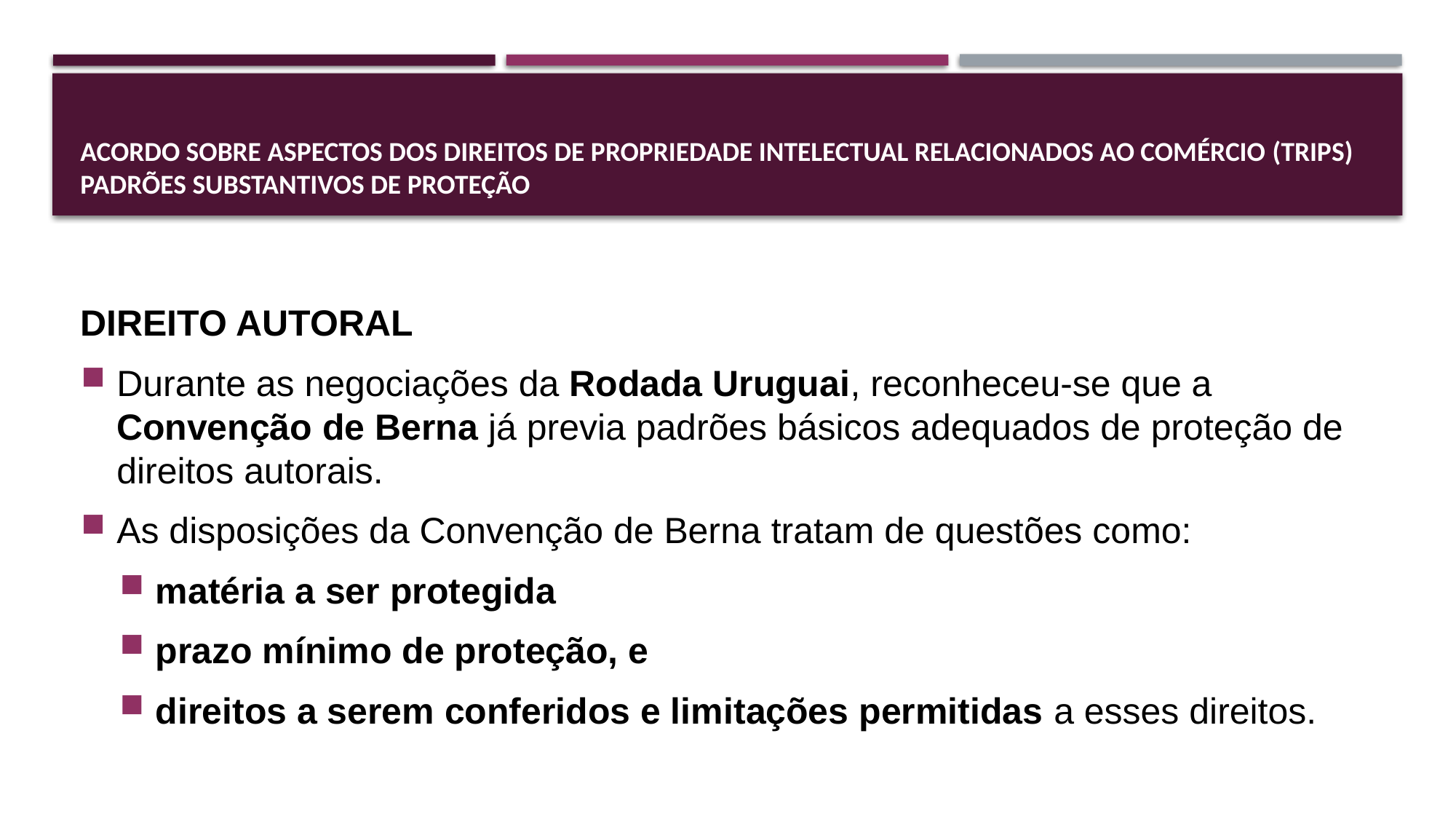

# Acordo sobre Aspectos dos Direitos de Propriedade Intelectual Relacionados ao Comércio (TRIPS)  Padrões substantivos de proteção
DIREITO AUTORAL
Durante as negociações da Rodada Uruguai, reconheceu-se que a Convenção de Berna já previa padrões básicos adequados de proteção de direitos autorais.
As disposições da Convenção de Berna tratam de questões como:
matéria a ser protegida
prazo mínimo de proteção, e
direitos a serem conferidos e limitações permitidas a esses direitos.